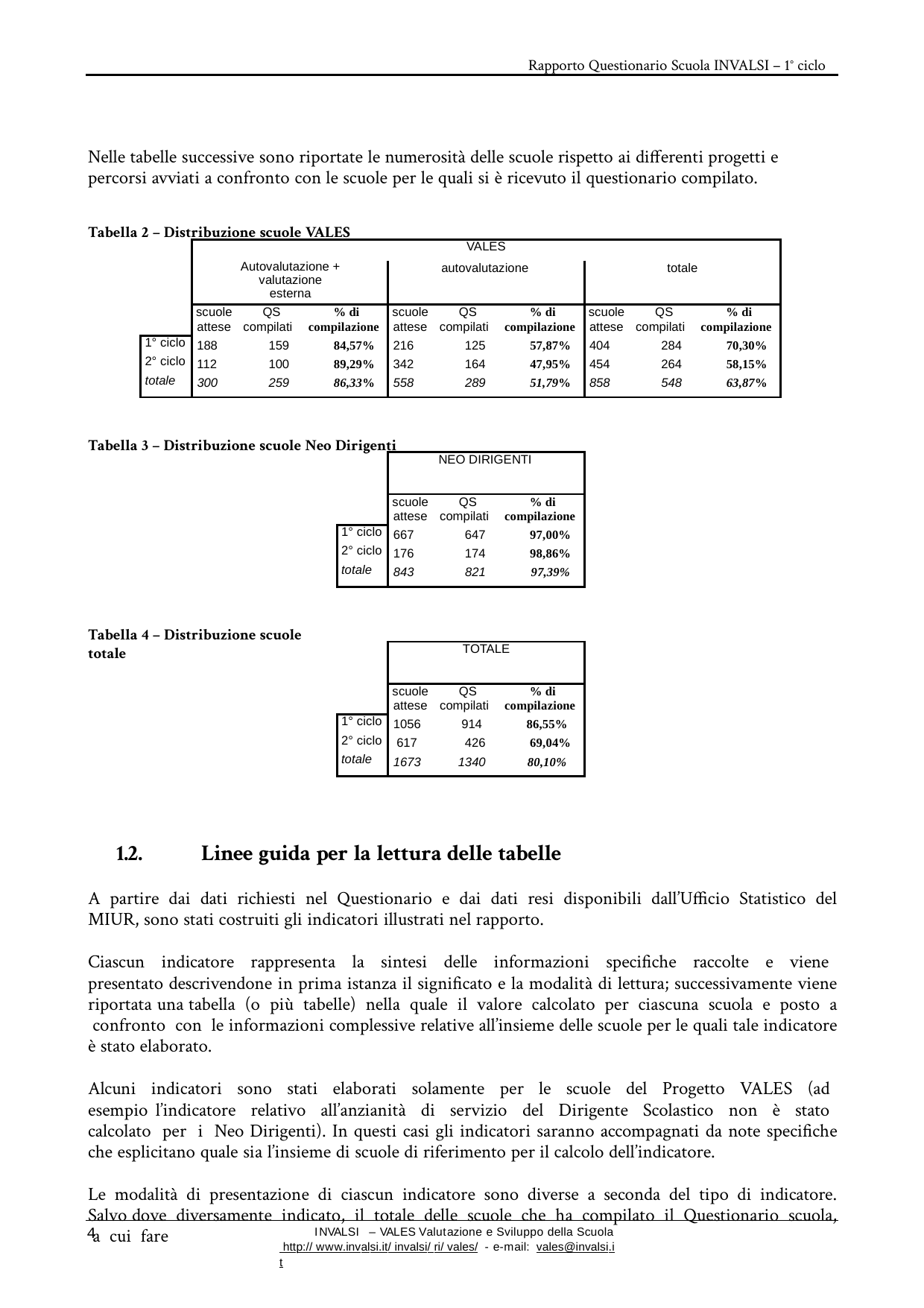

Rapporto Questionario Scuola INVALSI – 1° ciclo

Nelle tabelle successive sono riportate le numerosità delle scuole rispetto ai differenti progetti e percorsi avviati a confronto con le scuole per le quali si è ricevuto il questionario compilato.

Tabella 2 – Distribuzione scuole VALES
|  | VALES |  |  |
| --- | --- | --- | --- |
|  | Autovalutazione + valutazione esterna | autovalutazione | totale |
|  | scuole QS % di attese compilati compilazione 188 159 84,57% 112 100 89,29% 300 259 86,33% | scuole QS % di attese compilati compilazione 216 125 57,87% 342 164 47,95% 558 289 51,79% | scuole QS % di attese compilati compilazione 404 284 70,30% 454 264 58,15% 858 548 63,87% |
| 1° ciclo 2° ciclo totale |  |  |  |
Tabella 3 – Distribuzione scuole Neo Dirigenti
|  | NEO DIRIGENTI |
| --- | --- |
|  | scuole QS % di attese compilati compilazione 667 647 97,00% 176 174 98,86% 843 821 97,39% |
| 1° ciclo 2° ciclo totale |  |
Tabella 4 – Distribuzione scuole totale
|  | TOTALE |
| --- | --- |
|  | scuole QS % di attese compilati compilazione 1056 914 86,55% 617 426 69,04% 1673 1340 80,10% |
| 1° ciclo 2° ciclo totale |  |
1.2.	Linee guida per la lettura delle tabelle

A partire dai dati richiesti nel Questionario e dai dati resi disponibili dall’Ufficio Statistico del MIUR, sono stati costruiti gli indicatori illustrati nel rapporto.

Ciascun  indicatore  rappresenta  la  sintesi  delle  informazioni  specifiche  raccolte  e  viene  presentato descrivendone in prima istanza il significato e la modalità di lettura; successivamente viene riportata una tabella  (o  più  tabelle)  nella  quale  il  valore  calcolato  per  ciascuna  scuola  e  posto  a  confronto  con  le informazioni complessive relative all’insieme delle scuole per le quali tale indicatore è stato elaborato.

Alcuni  indicatori  sono  stati  elaborati  solamente  per  le  scuole  del  Progetto  VALES  (ad  esempio l’indicatore  relativo  all’anzianità  di  servizio  del  Dirigente  Scolastico  non  è  stato  calcolato  per  i  Neo Dirigenti). In questi casi gli indicatori saranno accompagnati da note specifiche che esplicitano quale sia l’insieme di scuole di riferimento per il calcolo dell’indicatore.

Le modalità di presentazione di ciascun indicatore sono diverse a seconda del tipo di indicatore. Salvo dove  diversamente  indicato,  il  totale  delle  scuole  che  ha  compilato  il  Questionario  scuola,  a  cui  fare

4
INVALSI   – VALES Valutazione e Sviluppo della Scuola http:// www.invalsi.it/ invalsi/ ri/ vales/  - e-mail:  vales@invalsi.it